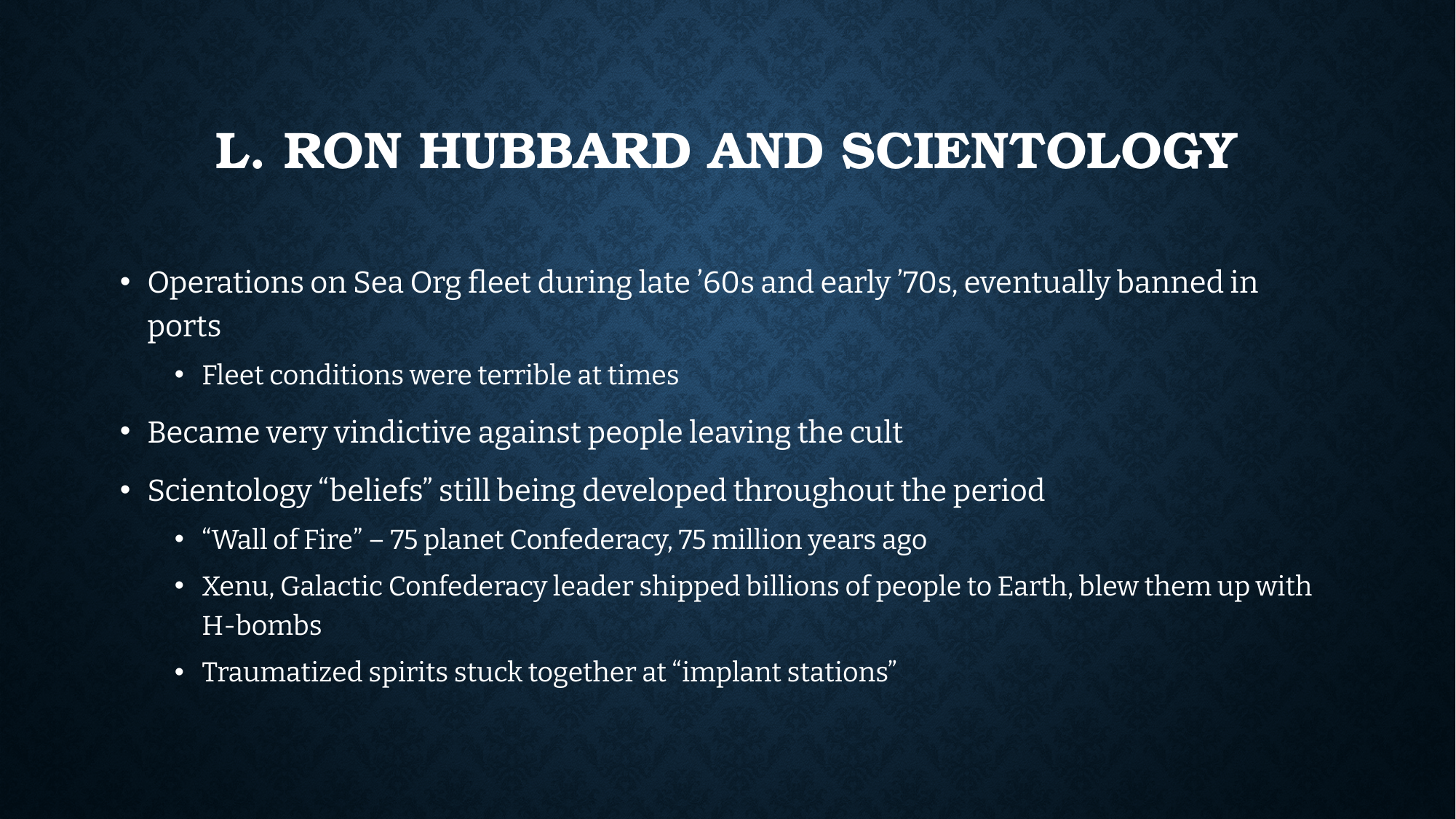

# L. Ron hubbard and scientology
Operations on Sea Org fleet during late ’60s and early ’70s, eventually banned in ports
Fleet conditions were terrible at times
Became very vindictive against people leaving the cult
Scientology “beliefs” still being developed throughout the period
“Wall of Fire” – 75 planet Confederacy, 75 million years ago
Xenu, Galactic Confederacy leader shipped billions of people to Earth, blew them up with H-bombs
Traumatized spirits stuck together at “implant stations”